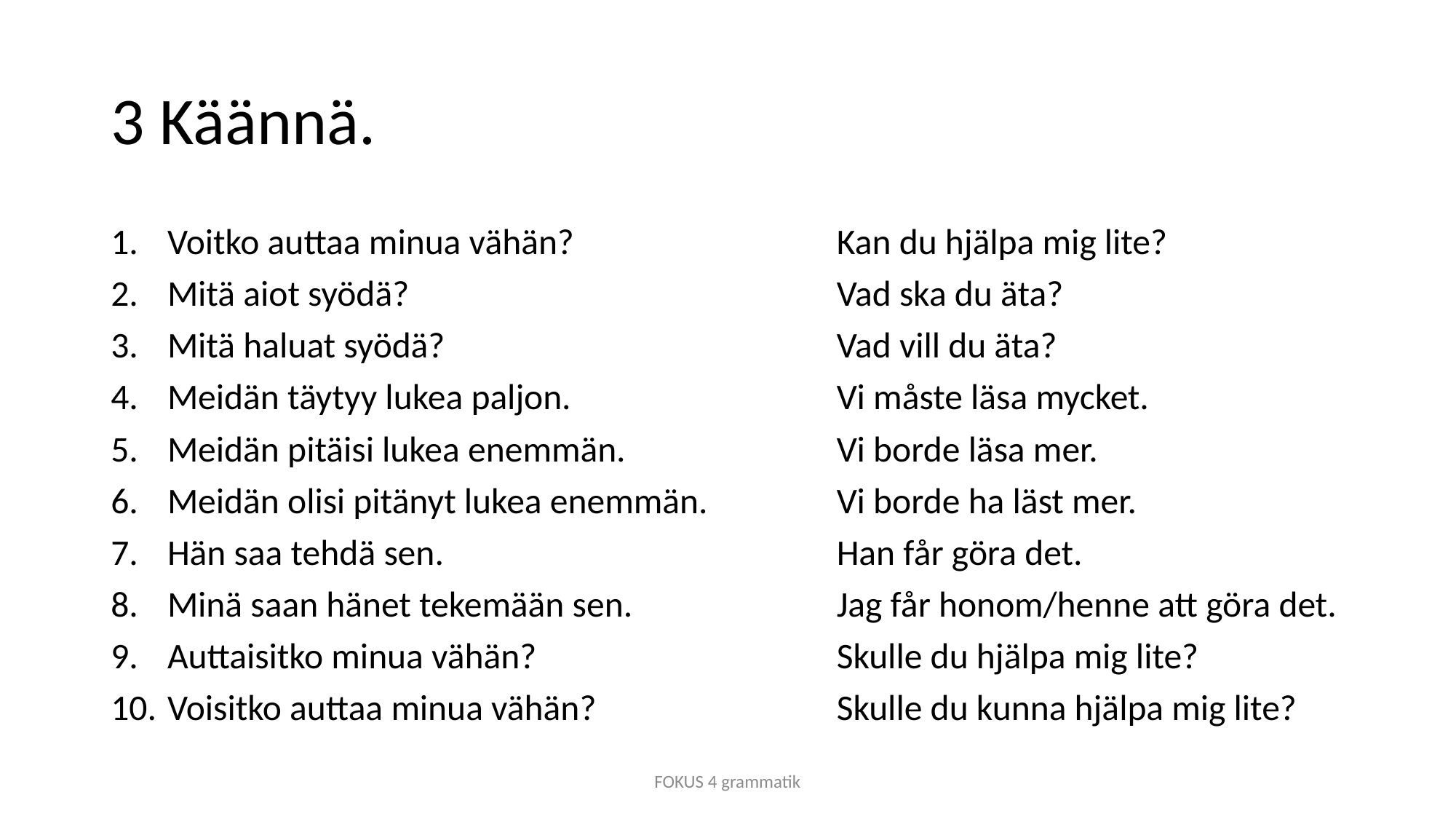

# 3 Käännä.
Voitko auttaa minua vähän?
Mitä aiot syödä?
Mitä haluat syödä?
Meidän täytyy lukea paljon.
Meidän pitäisi lukea enemmän.
Meidän olisi pitänyt lukea enemmän.
Hän saa tehdä sen.
Minä saan hänet tekemään sen.
Auttaisitko minua vähän?
Voisitko auttaa minua vähän?

Kan du hjälpa mig lite?
Vad ska du äta?
Vad vill du äta?
Vi måste läsa mycket.
Vi borde läsa mer.
Vi borde ha läst mer.
Han får göra det.
Jag får honom/henne att göra det.
Skulle du hjälpa mig lite?
Skulle du kunna hjälpa mig lite?

FOKUS 4 grammatik